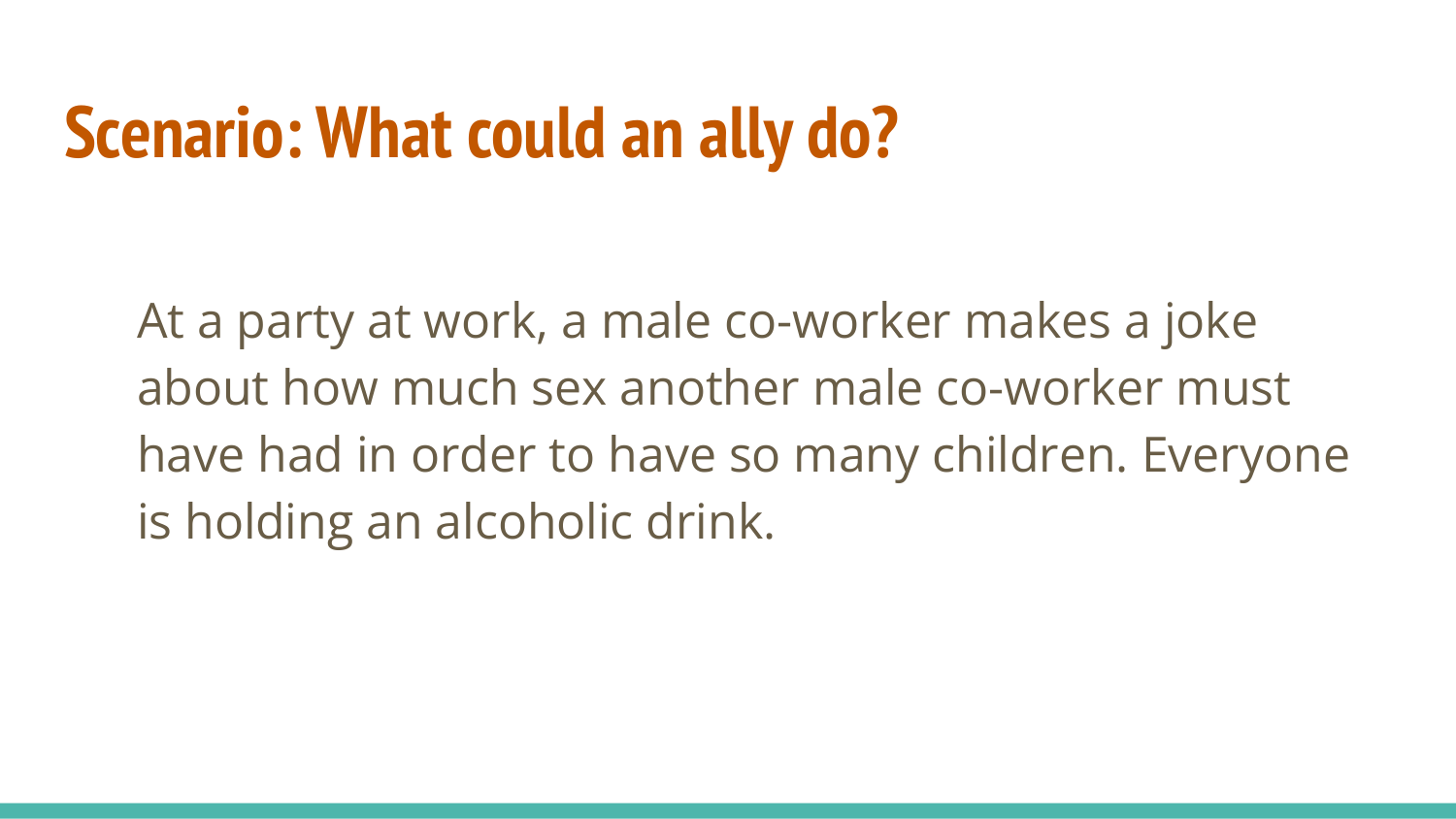

# Scenario: What could an ally do?
At a party at work, a male co-worker makes a joke about how much sex another male co-worker must have had in order to have so many children. Everyone is holding an alcoholic drink.